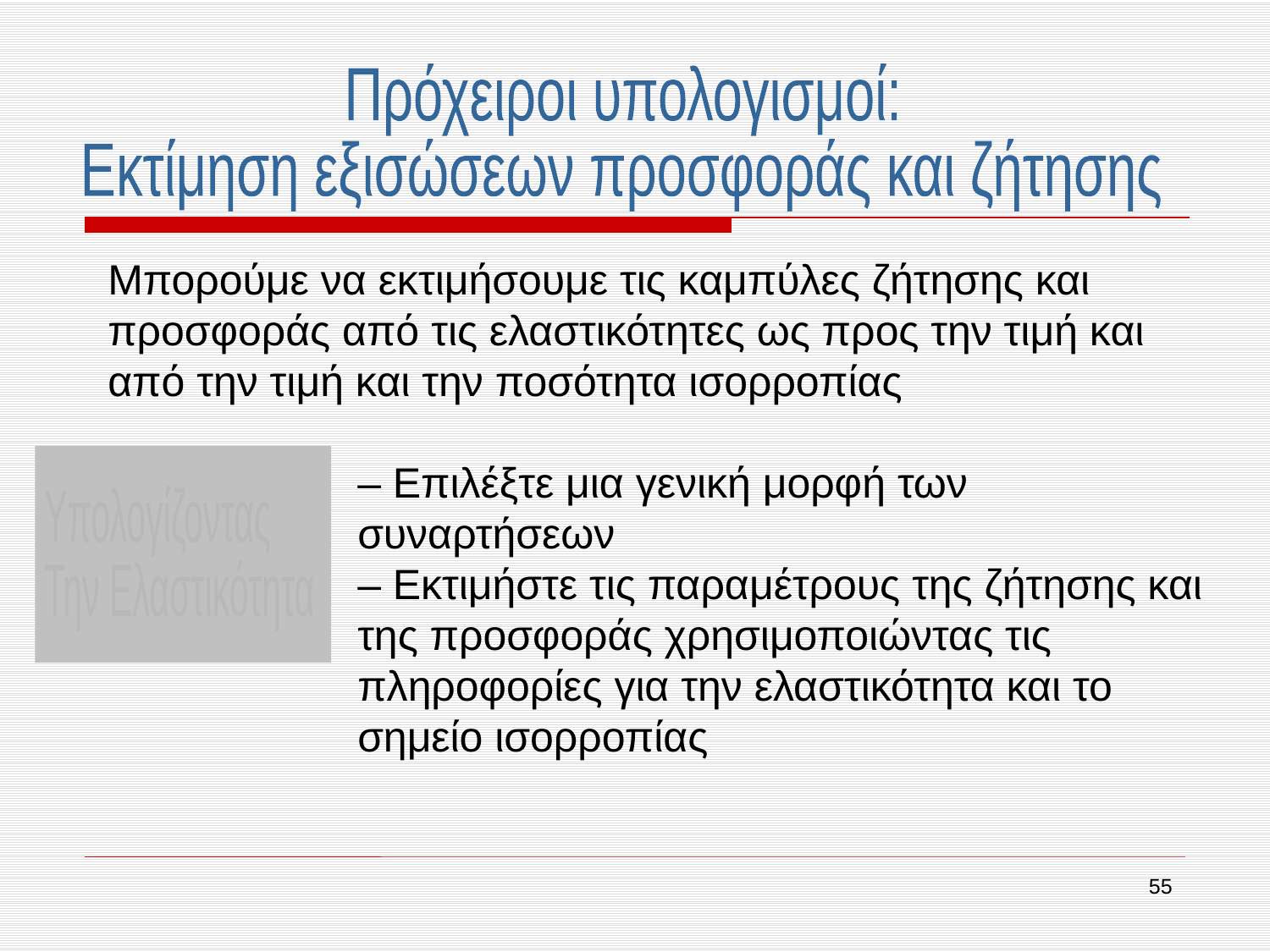

Πρόχειροι υπολογισμοί:
Εκτίμηση εξισώσεων προσφοράς και ζήτησης
Μπορούμε να εκτιμήσουμε τις καμπύλες ζήτησης και προσφοράς από τις ελαστικότητες ως προς την τιμή και από την τιμή και την ποσότητα ισορροπίας

– Επιλέξτε μια γενική μορφή των συναρτήσεων
– Εκτιμήστε τις παραμέτρους της ζήτησης και της προσφοράς χρησιμοποιώντας τις πληροφορίες για την ελαστικότητα και το σημείο ισορροπίας

Υπολογίζοντας
Την Ελαστικότητα
55